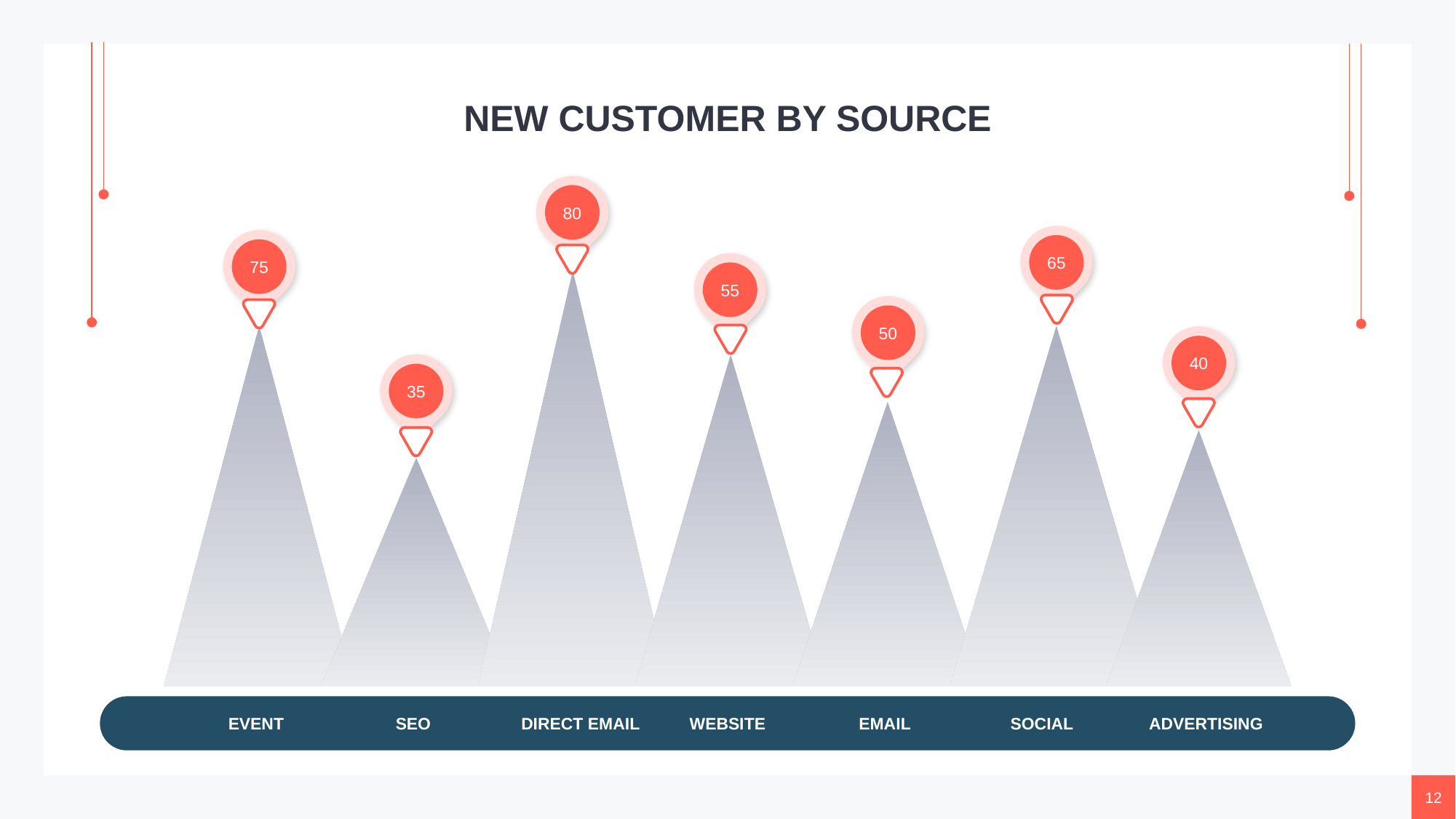

NEW CUSTOMER BY SOURCE

80

65

75

55

50

40

35

EVENT
SEO
DIRECT EMAIL
WEBSITE
EMAIL
SOCIAL
ADVERTISING
12